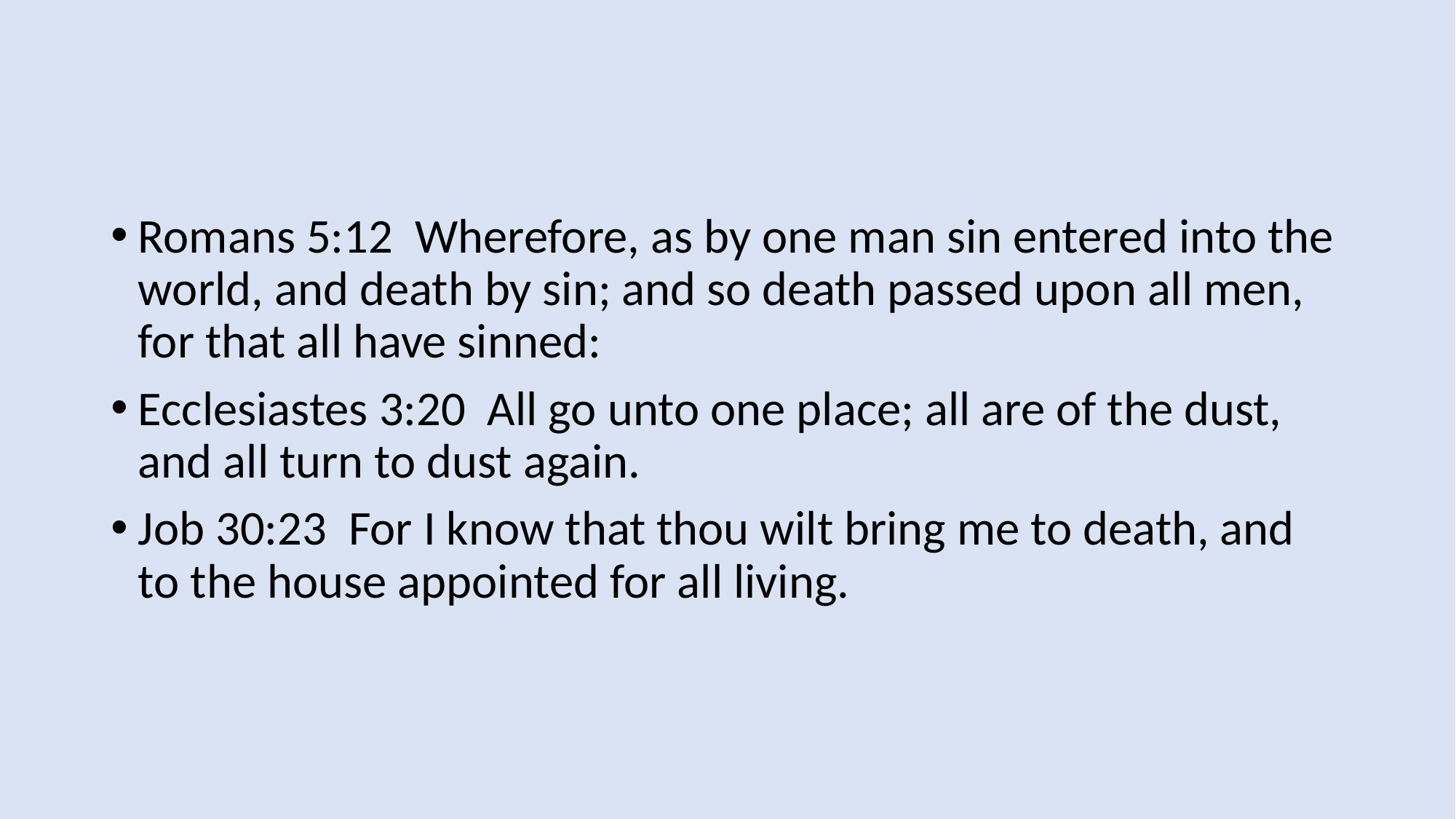

Romans 5:12  Wherefore, as by one man sin entered into the world, and death by sin; and so death passed upon all men, for that all have sinned:
Ecclesiastes 3:20  All go unto one place; all are of the dust, and all turn to dust again.
Job 30:23  For I know that thou wilt bring me to death, and to the house appointed for all living.